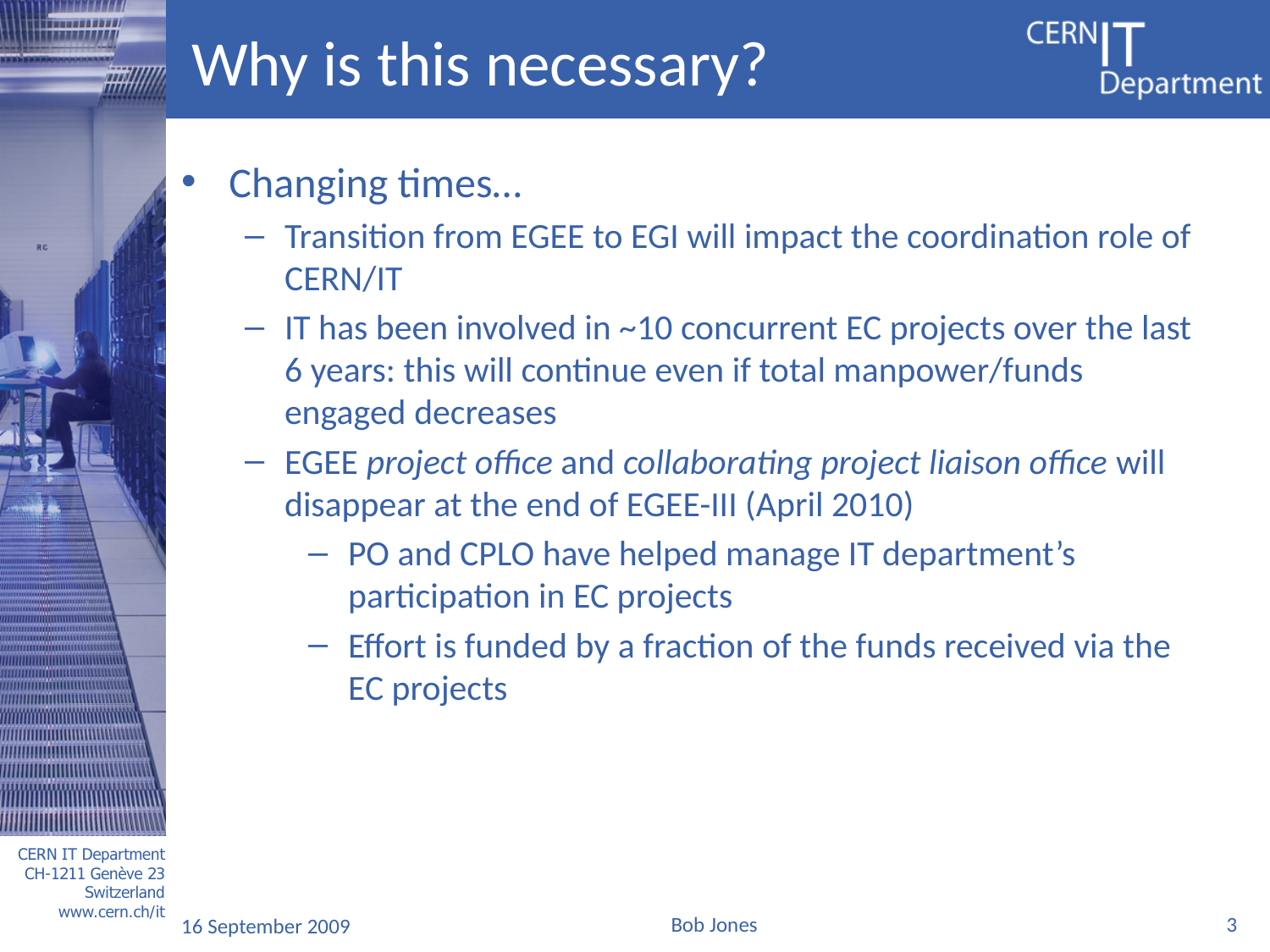

# Why is this necessary?
Changing times…
Transition from EGEE to EGI will impact the coordination role of CERN/IT
IT has been involved in ~10 concurrent EC projects over the last 6 years: this will continue even if total manpower/funds engaged decreases
EGEE project office and collaborating project liaison office will disappear at the end of EGEE-III (April 2010)
PO and CPLO have helped manage IT department’s participation in EC projects
Effort is funded by a fraction of the funds received via the EC projects

3
Bob Jones
16 September 2009